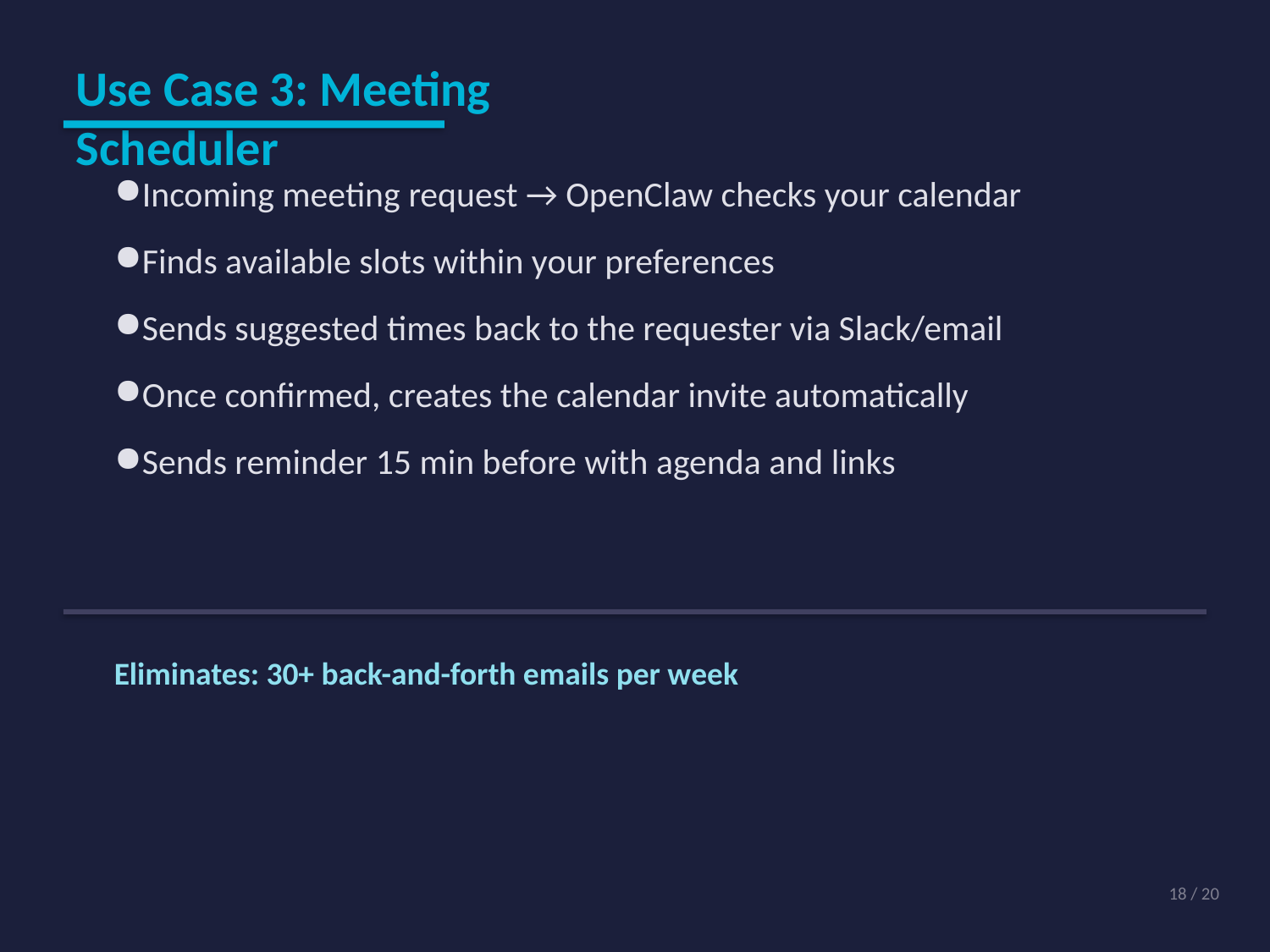

Use Case 3: Meeting Scheduler

Incoming meeting request → OpenClaw checks your calendar
Finds available slots within your preferences
Sends suggested times back to the requester via Slack/email
Once confirmed, creates the calendar invite automatically
Sends reminder 15 min before with agenda and links

Eliminates: 30+ back-and-forth emails per week
18 / 20